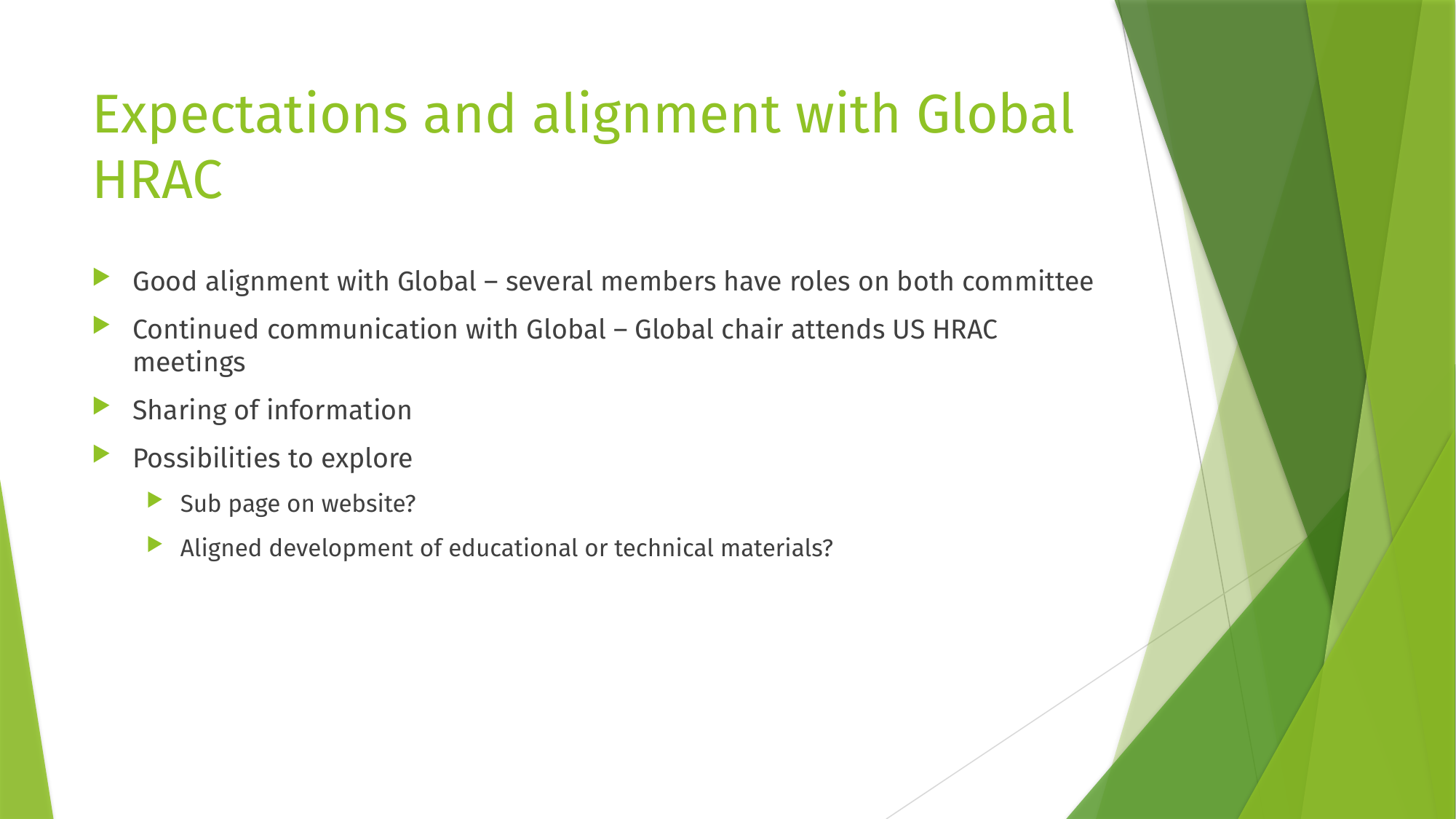

# Expectations and alignment with Global HRAC
Good alignment with Global – several members have roles on both committee
Continued communication with Global – Global chair attends US HRAC meetings
Sharing of information
Possibilities to explore
Sub page on website?
Aligned development of educational or technical materials?